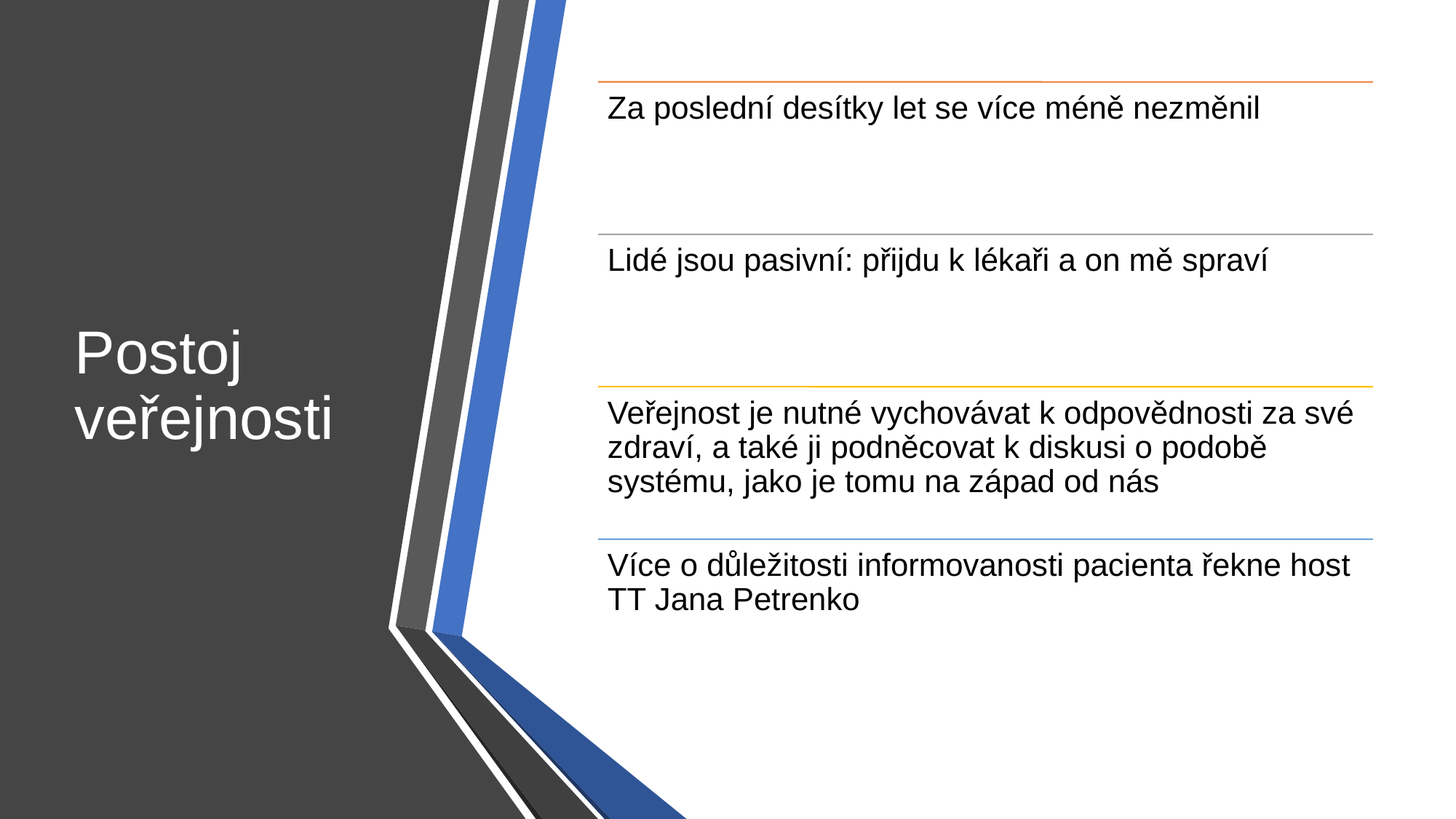

# Postoj veřejnosti
Za poslední desítky let se více méně nezměnil
Lidé jsou pasivní: přijdu k lékaři a on mě spraví
Veřejnost je nutné vychovávat k odpovědnosti za své zdraví, a také ji podněcovat k diskusi o podobě systému, jako je tomu na západ od nás
Více o důležitosti informovanosti pacienta řekne host TT Jana Petrenko